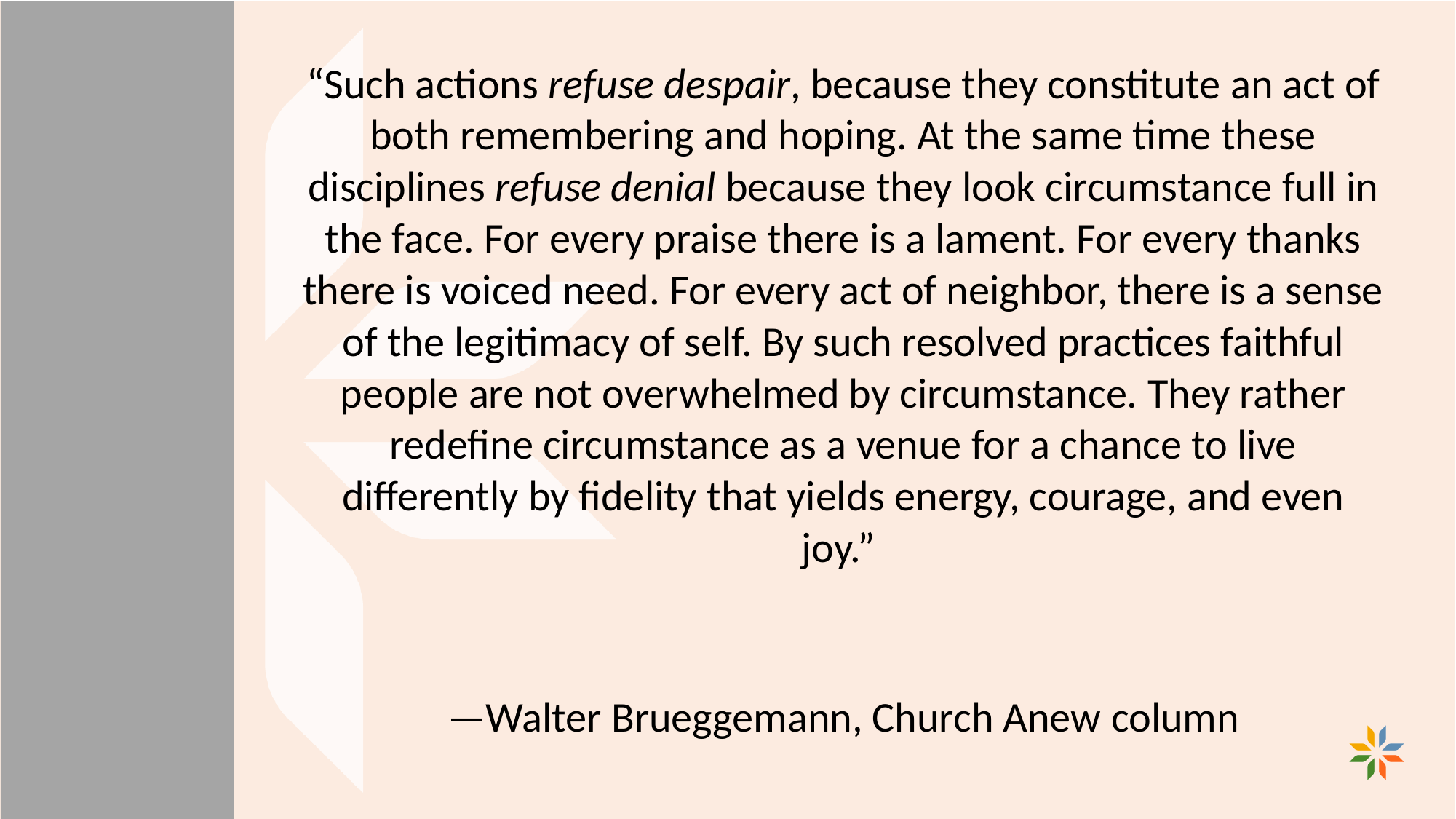

“Such actions refuse despair, because they constitute an act of both remembering and hoping. At the same time these disciplines refuse denial because they look circumstance full in the face. For every praise there is a lament. For every thanks there is voiced need. For every act of neighbor, there is a sense of the legitimacy of self. By such resolved practices faithful people are not overwhelmed by circumstance. They rather redefine circumstance as a venue for a chance to live differently by fidelity that yields energy, courage, and even joy.”

—Walter Brueggemann, Church Anew column